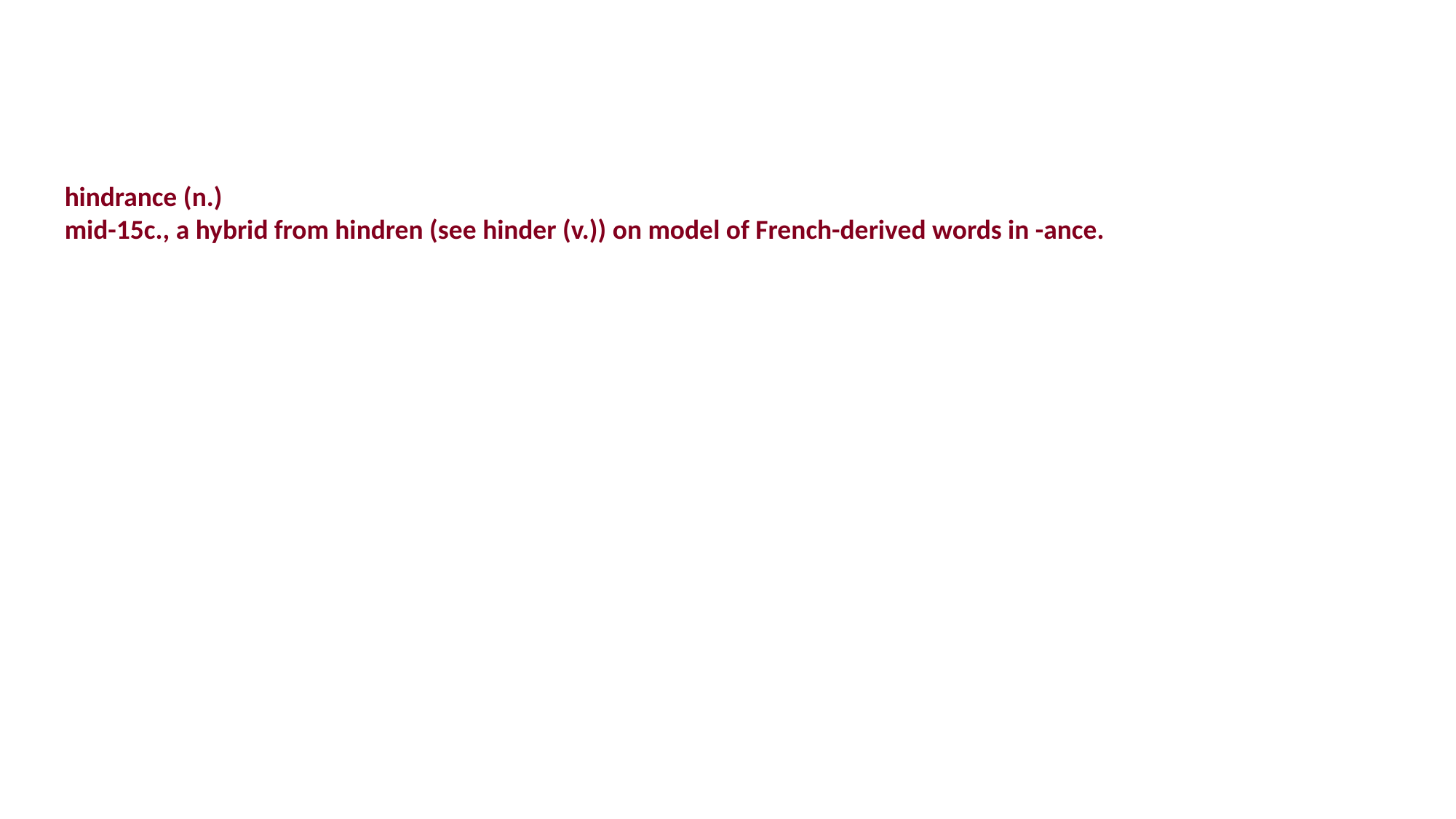

hindrance (n.)
mid-15c., a hybrid from hindren (see hinder (v.)) on model of French-derived words in -ance.